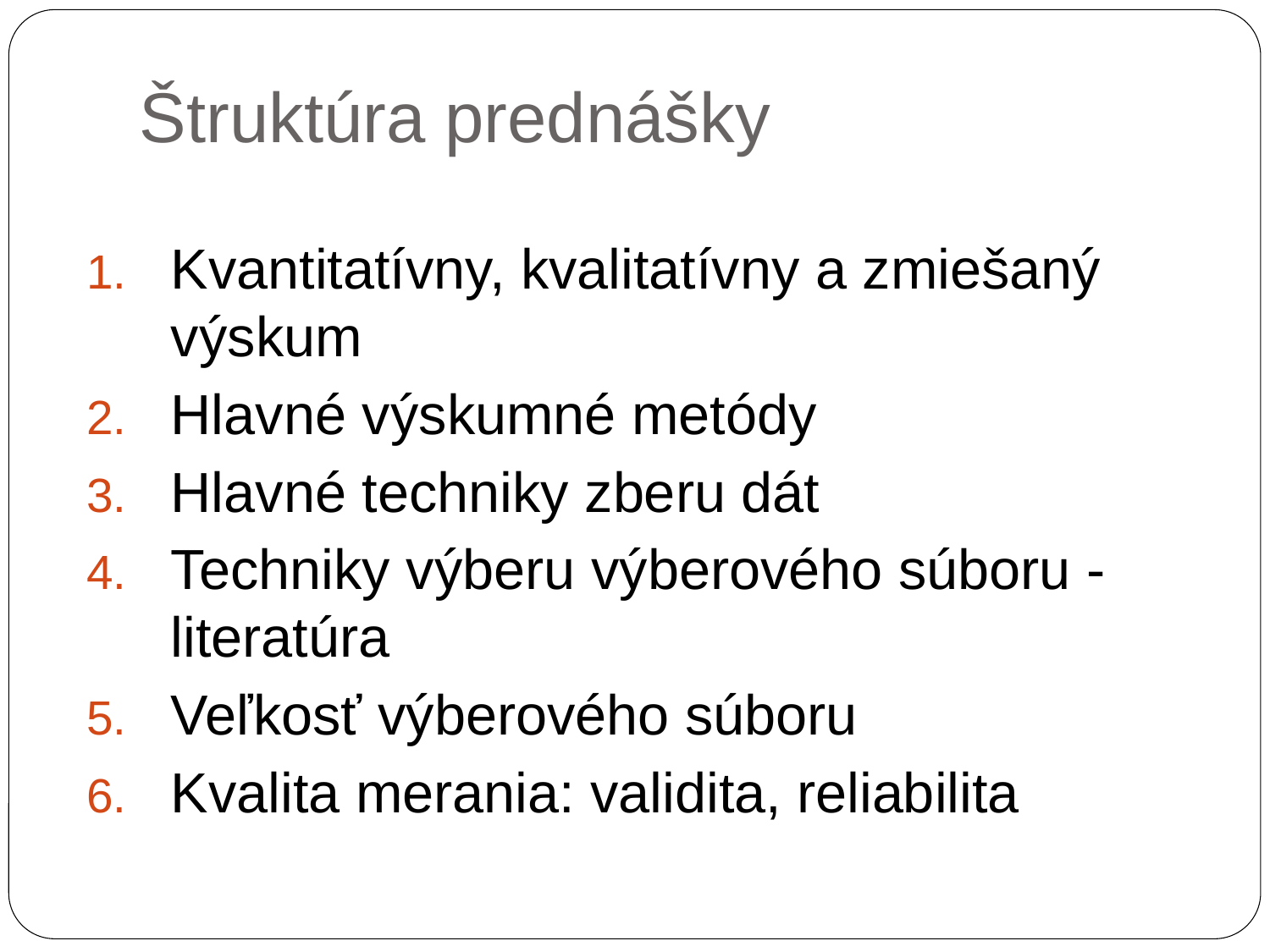

Štruktúra prednášky
Kvantitatívny, kvalitatívny a zmiešaný výskum
Hlavné výskumné metódy
Hlavné techniky zberu dát
Techniky výberu výberového súboru - literatúra
Veľkosť výberového súboru
Kvalita merania: validita, reliabilita